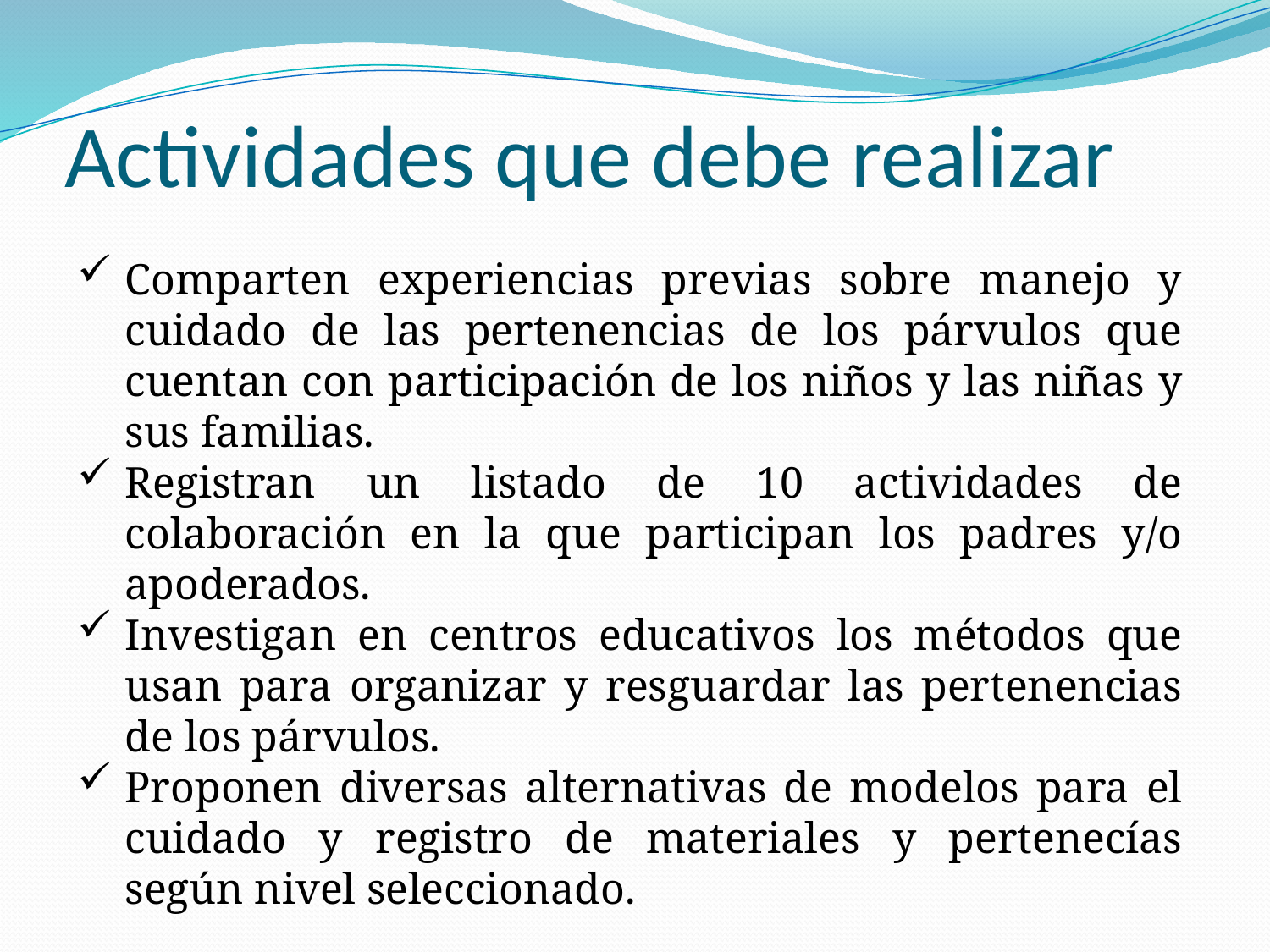

# Actividades que debe realizar
Comparten experiencias previas sobre manejo y cuidado de las pertenencias de los párvulos que cuentan con participación de los niños y las niñas y sus familias.
Registran un listado de 10 actividades de colaboración en la que participan los padres y/o apoderados.
Investigan en centros educativos los métodos que usan para organizar y resguardar las pertenencias de los párvulos.
Proponen diversas alternativas de modelos para el cuidado y registro de materiales y pertenecías según nivel seleccionado.